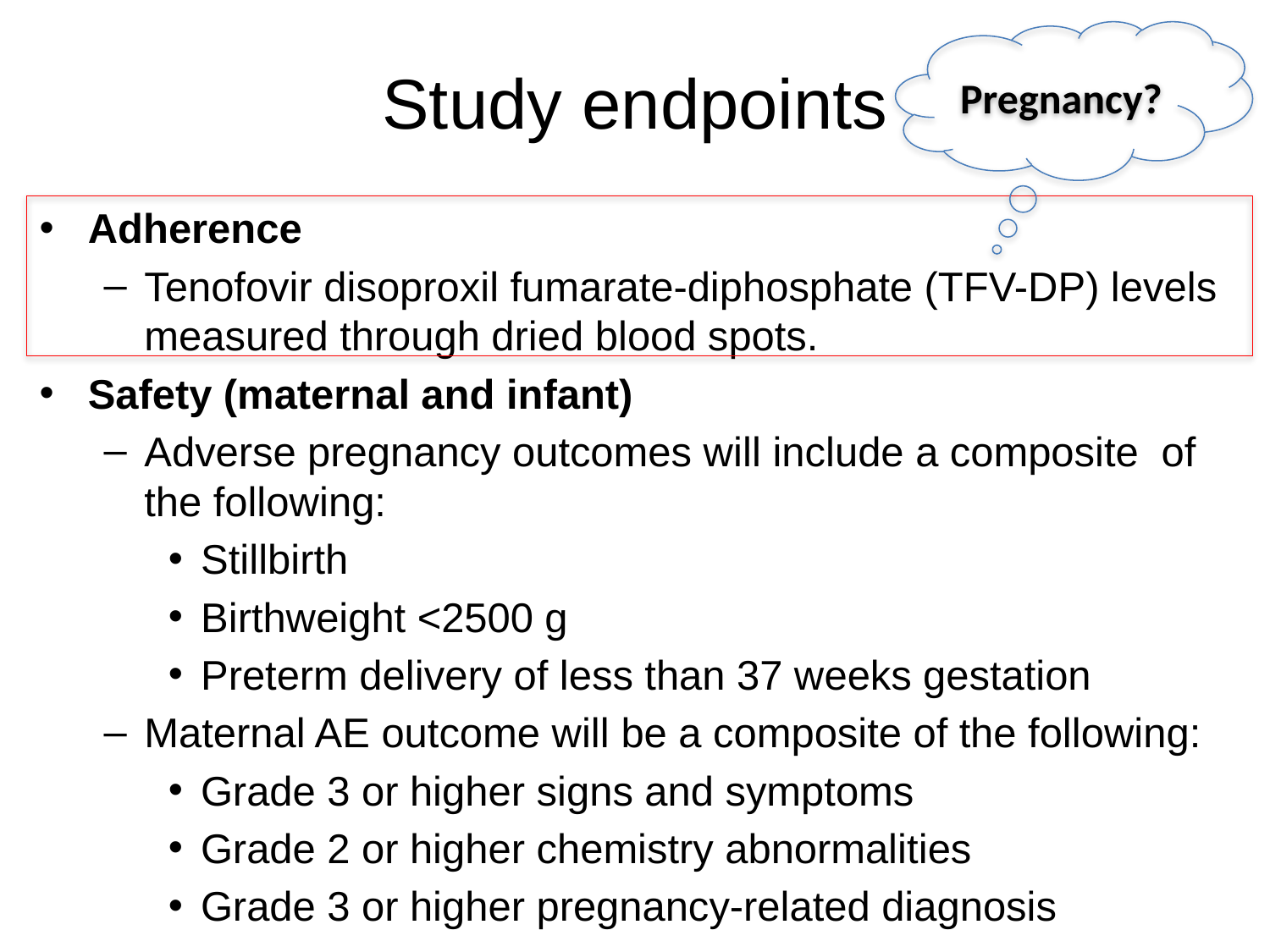

# Study endpoints
Pregnancy?
Adherence
Tenofovir disoproxil fumarate-diphosphate (TFV-DP) levels measured through dried blood spots.
Safety (maternal and infant)
Adverse pregnancy outcomes will include a composite  of the following:
Stillbirth
Birthweight <2500 g
Preterm delivery of less than 37 weeks gestation
Maternal AE outcome will be a composite of the following:
Grade 3 or higher signs and symptoms
Grade 2 or higher chemistry abnormalities
Grade 3 or higher pregnancy-related diagnosis